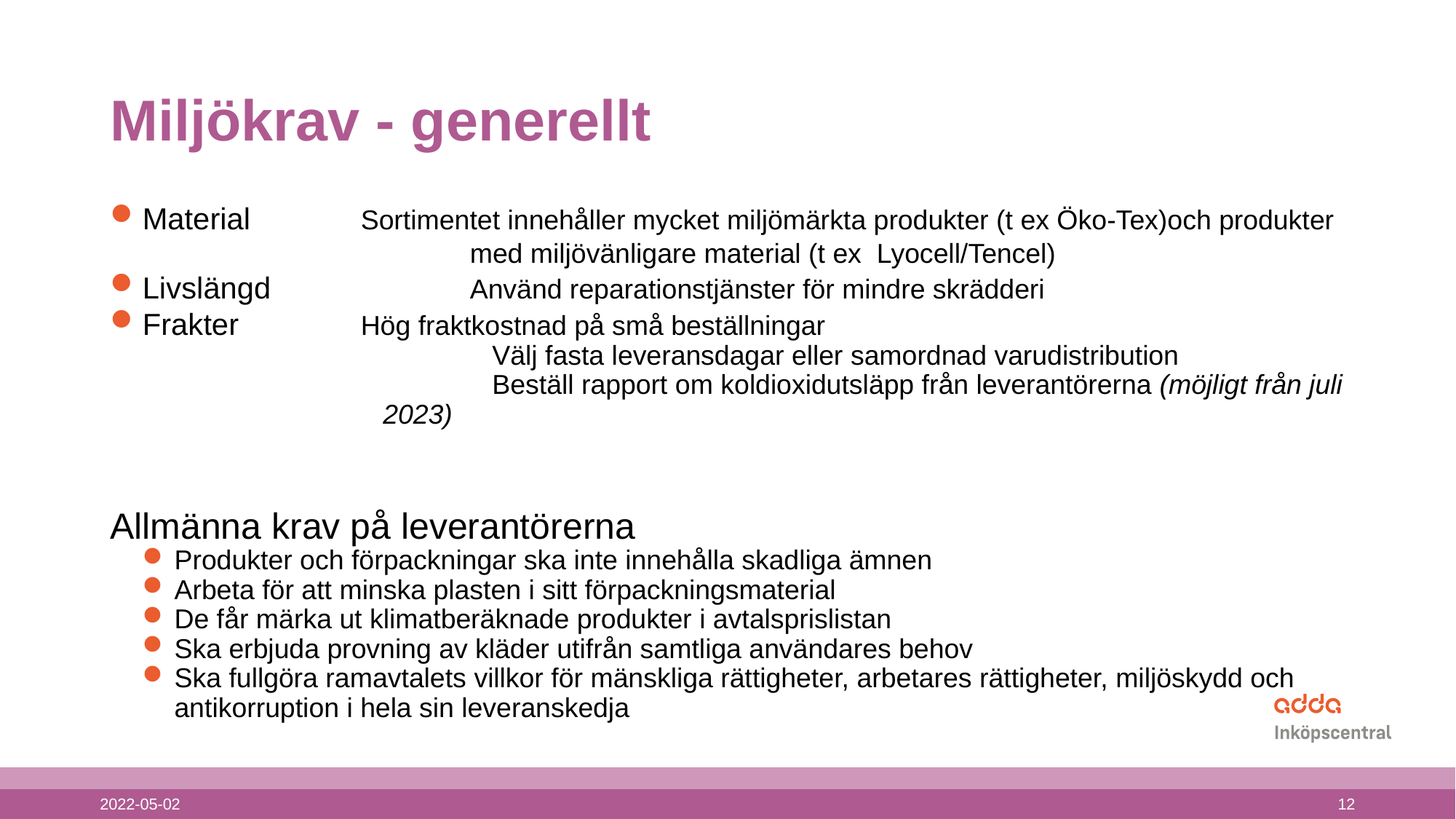

# Miljökrav - generellt

Material		Sortimentet innehåller mycket miljömärkta produkter (t ex Öko-Tex)och produkter 				med miljövänligare material (t ex  Lyocell/Tencel)
Livslängd		Använd reparationstjänster för mindre skrädderi
Frakter		Hög fraktkostnad på små beställningar
	Välj fasta leveransdagar eller samordnad varudistribution
	Beställ rapport om koldioxidutsläpp från leverantörerna (möjligt från juli 2023)

Allmänna krav på leverantörerna
Produkter och förpackningar ska inte innehålla skadliga ämnen
Arbeta för att minska plasten i sitt förpackningsmaterial
De får märka ut klimatberäknade produkter i avtalsprislistan
Ska erbjuda provning av kläder utifrån samtliga användares behov
Ska fullgöra ramavtalets villkor för mänskliga rättigheter, arbetares rättigheter, miljöskydd och antikorruption i hela sin leveranskedja

2022-05-02

12